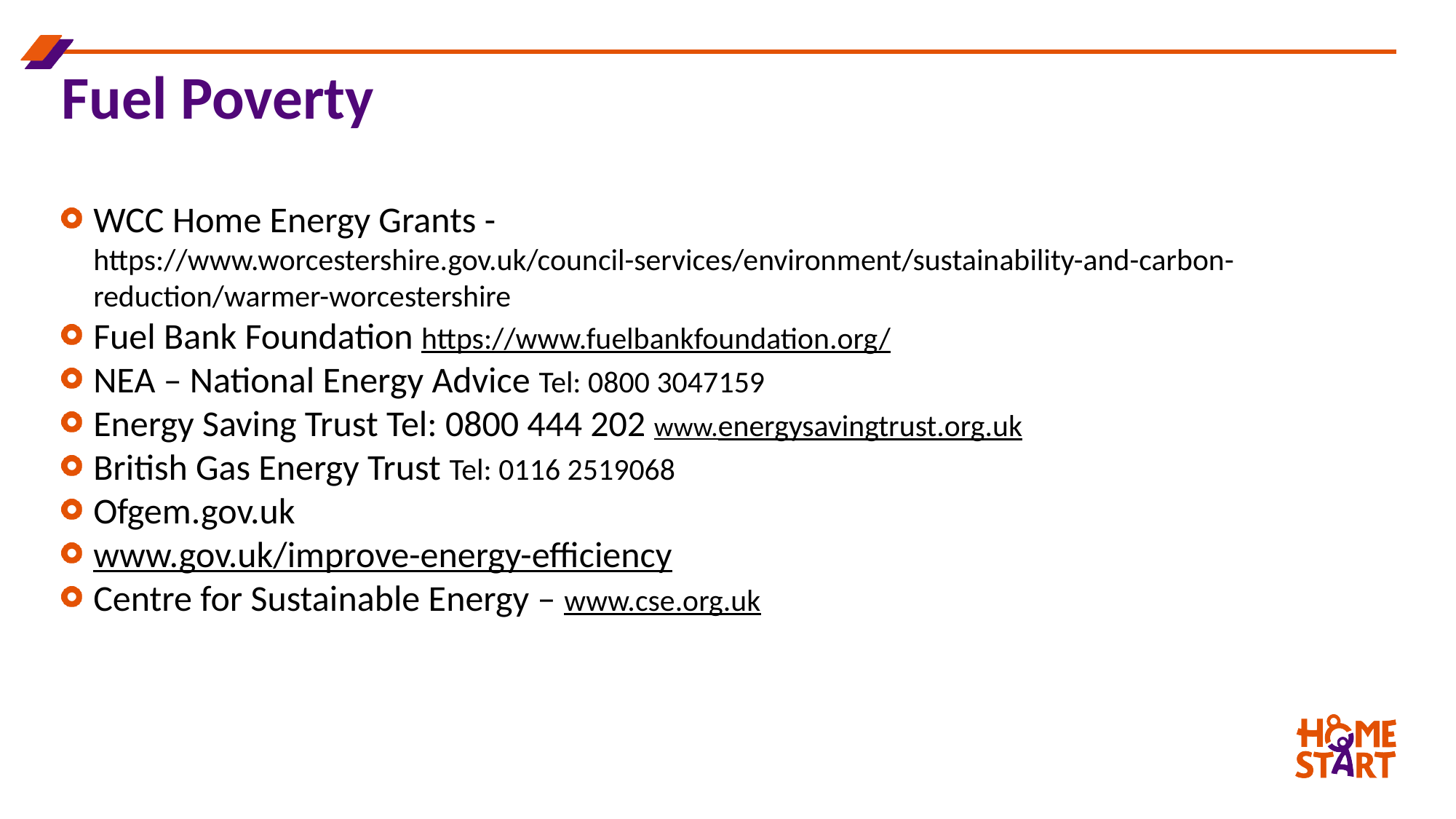

# Fuel Poverty

WCC Home Energy Grants -   https://www.worcestershire.gov.uk/council-services/environment/sustainability-and-carbon-reduction/warmer-worcestershire
Fuel Bank Foundation https://www.fuelbankfoundation.org/
NEA – National Energy Advice Tel: 0800 3047159
Energy Saving Trust Tel: 0800 444 202 www.energysavingtrust.org.uk
British Gas Energy Trust Tel: 0116 2519068
Ofgem.gov.uk
www.gov.uk/improve-energy-efficiency
Centre for Sustainable Energy – www.cse.org.uk